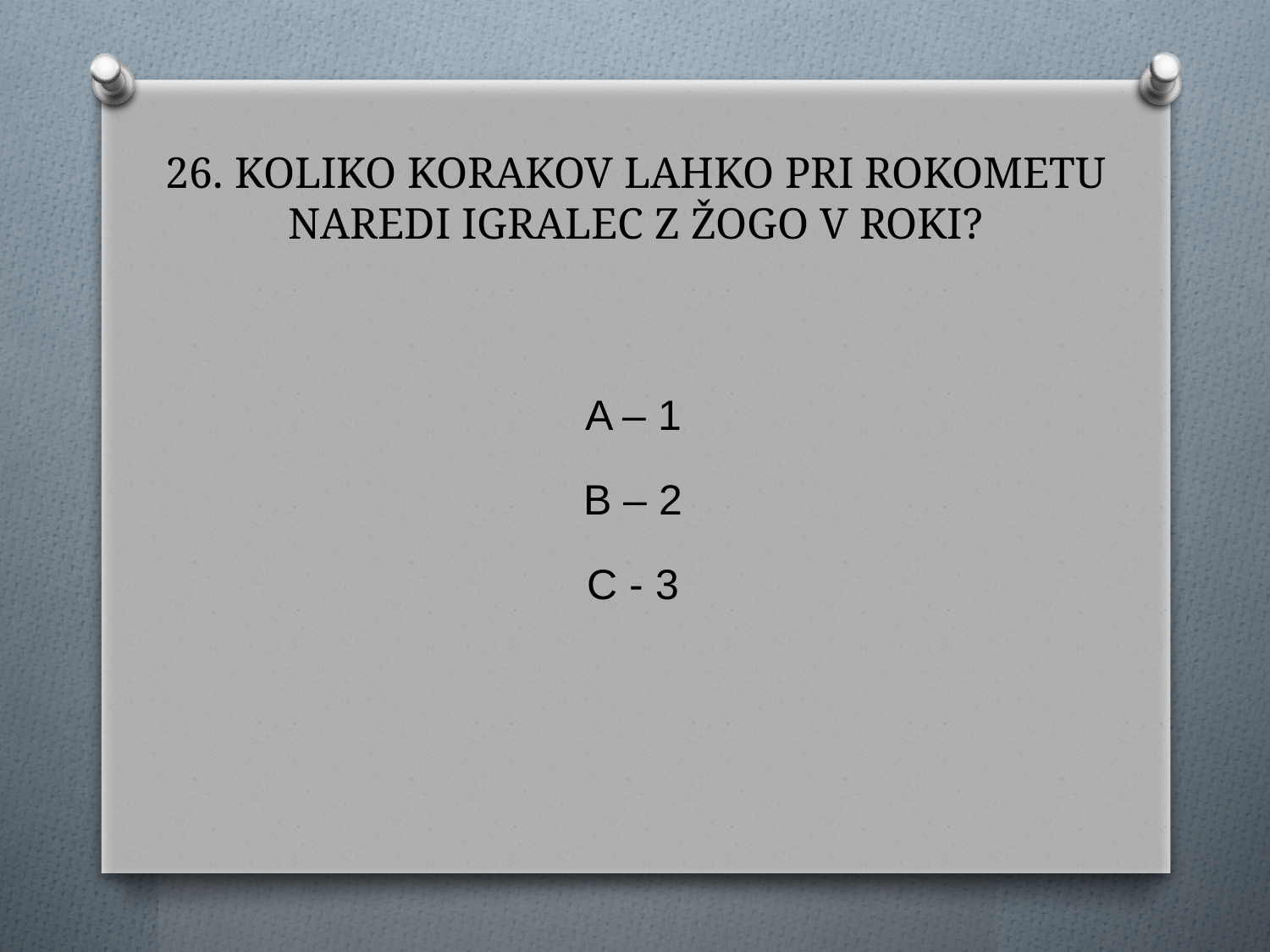

# 26. KOLIKO KORAKOV LAHKO PRI ROKOMETU NAREDI IGRALEC Z ŽOGO V ROKI?
A – 1
B – 2
C - 3